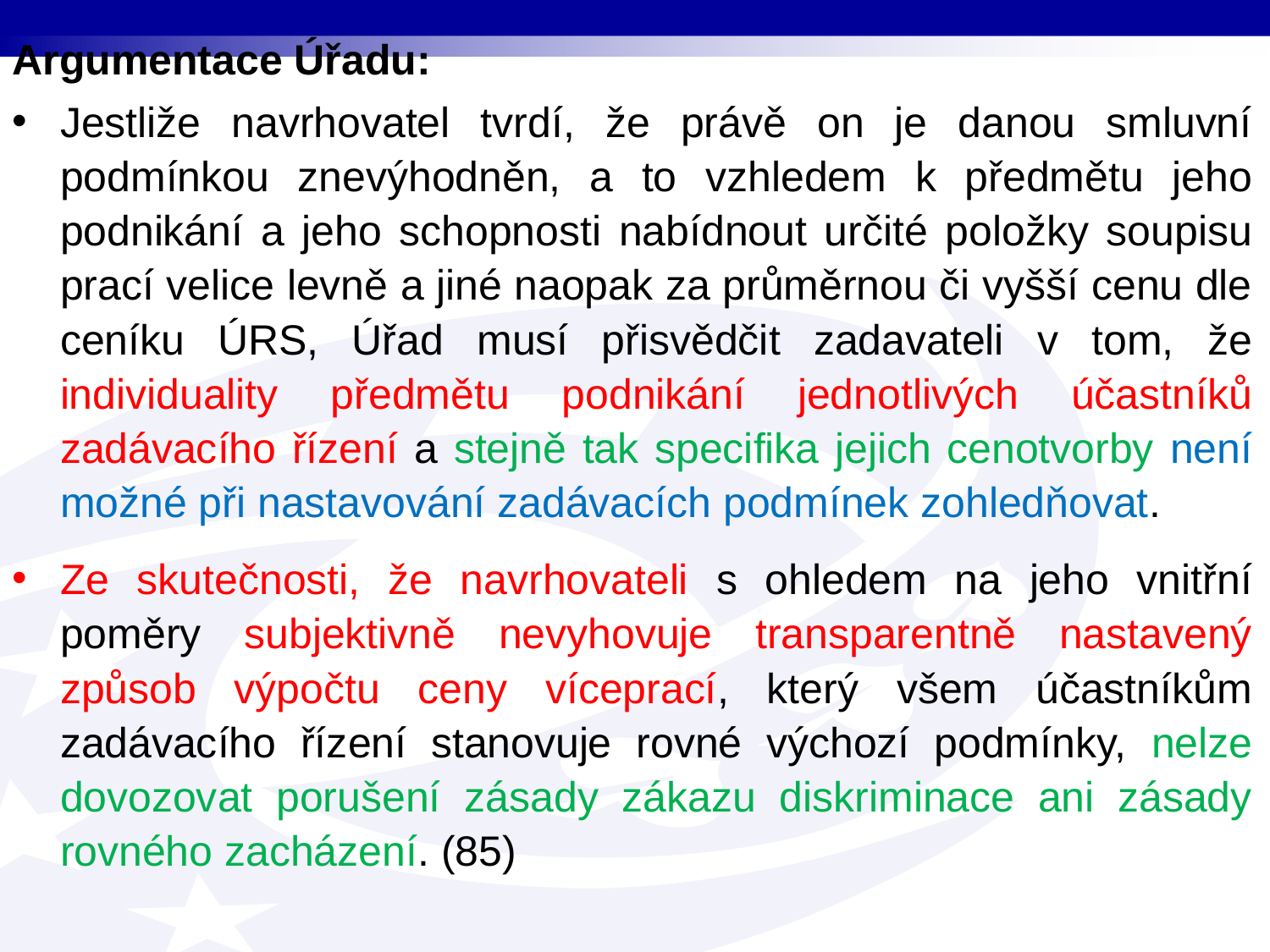

Argumentace Úřadu:
Jestliže navrhovatel tvrdí, že právě on je danou smluvní podmínkou znevýhodněn, a to vzhledem k předmětu jeho podnikání a jeho schopnosti nabídnout určité položky soupisu prací velice levně a jiné naopak za průměrnou či vyšší cenu dle ceníku ÚRS, Úřad musí přisvědčit zadavateli v tom, že individuality předmětu podnikání jednotlivých účastníků zadávacího řízení a stejně tak specifika jejich cenotvorby není možné při nastavování zadávacích podmínek zohledňovat.
Ze skutečnosti, že navrhovateli s ohledem na jeho vnitřní poměry subjektivně nevyhovuje transparentně nastavený způsob výpočtu ceny víceprací, který všem účastníkům zadávacího řízení stanovuje rovné výchozí podmínky, nelze dovozovat porušení zásady zákazu diskriminace ani zásady rovného zacházení. (85)